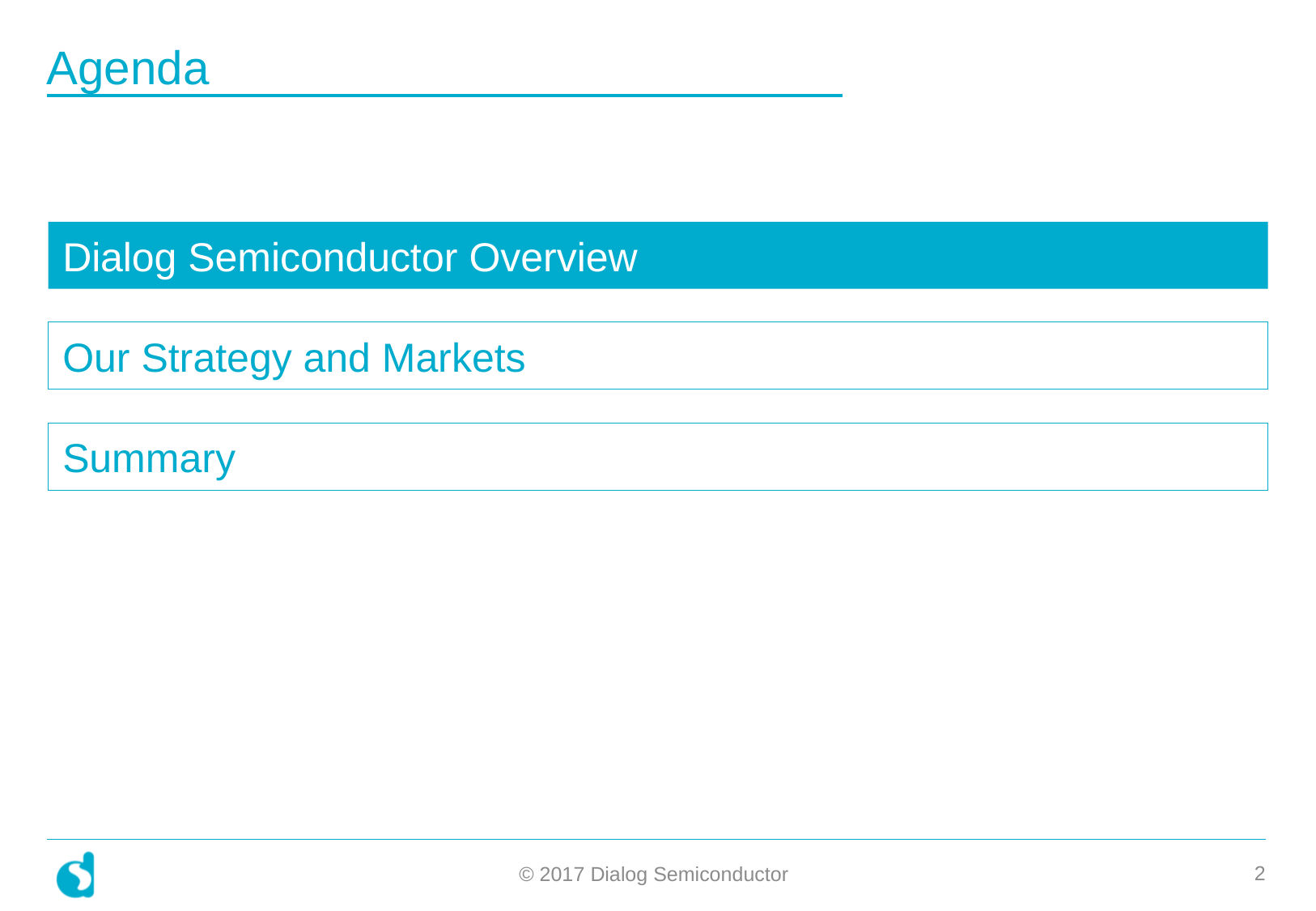

# Agenda
Dialog Semiconductor Overview
Our Strategy and Markets
Summary
2
© 2017 Dialog Semiconductor